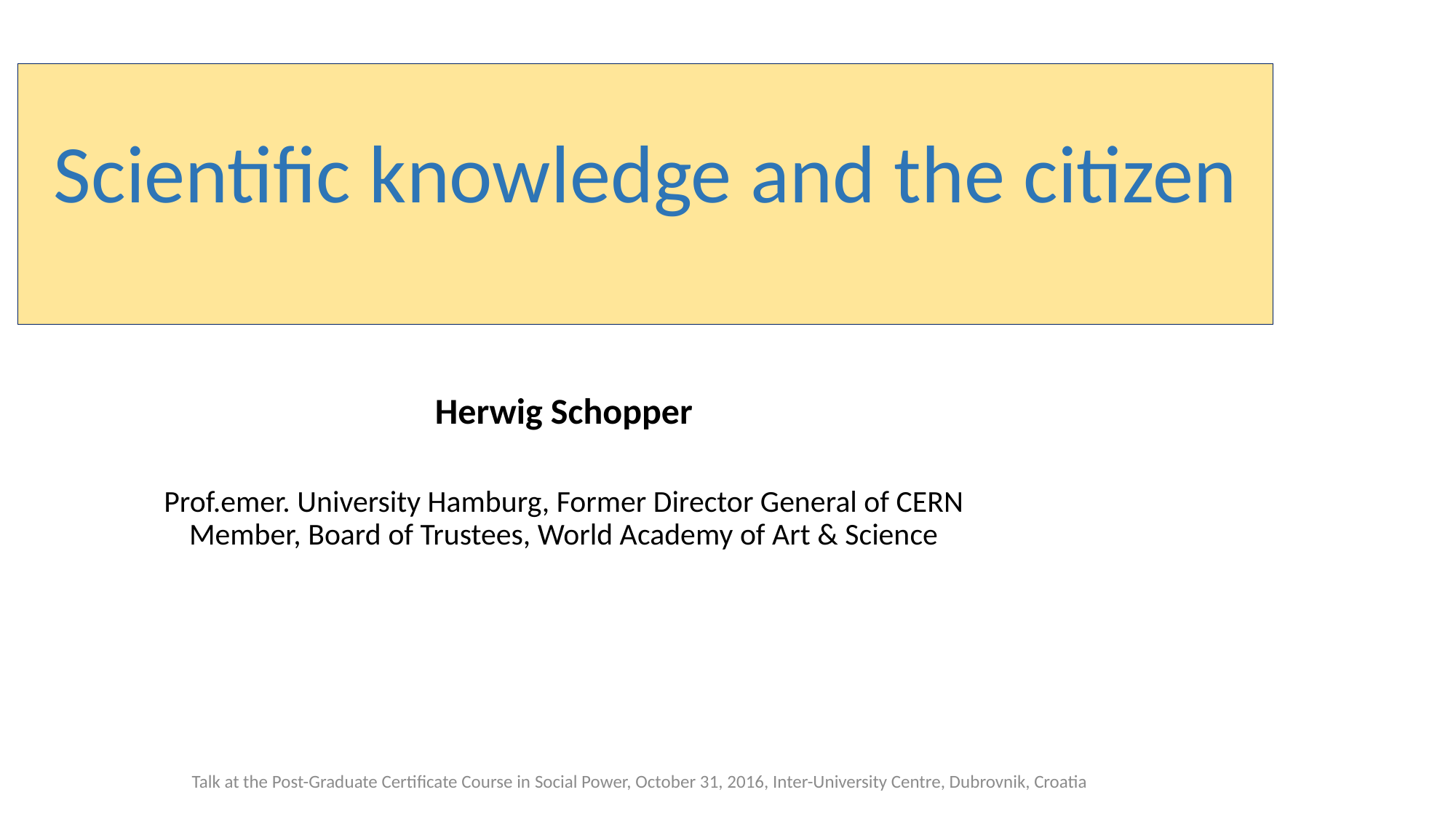

# Scientific knowledge and the citizen
Herwig Schopper
Prof.emer. University Hamburg, Former Director General of CERN
Member, Board of Trustees, World Academy of Art & Science

Talk at the Post-Graduate Certificate Course in Social Power, October 31, 2016, Inter-University Centre, Dubrovnik, Croatia